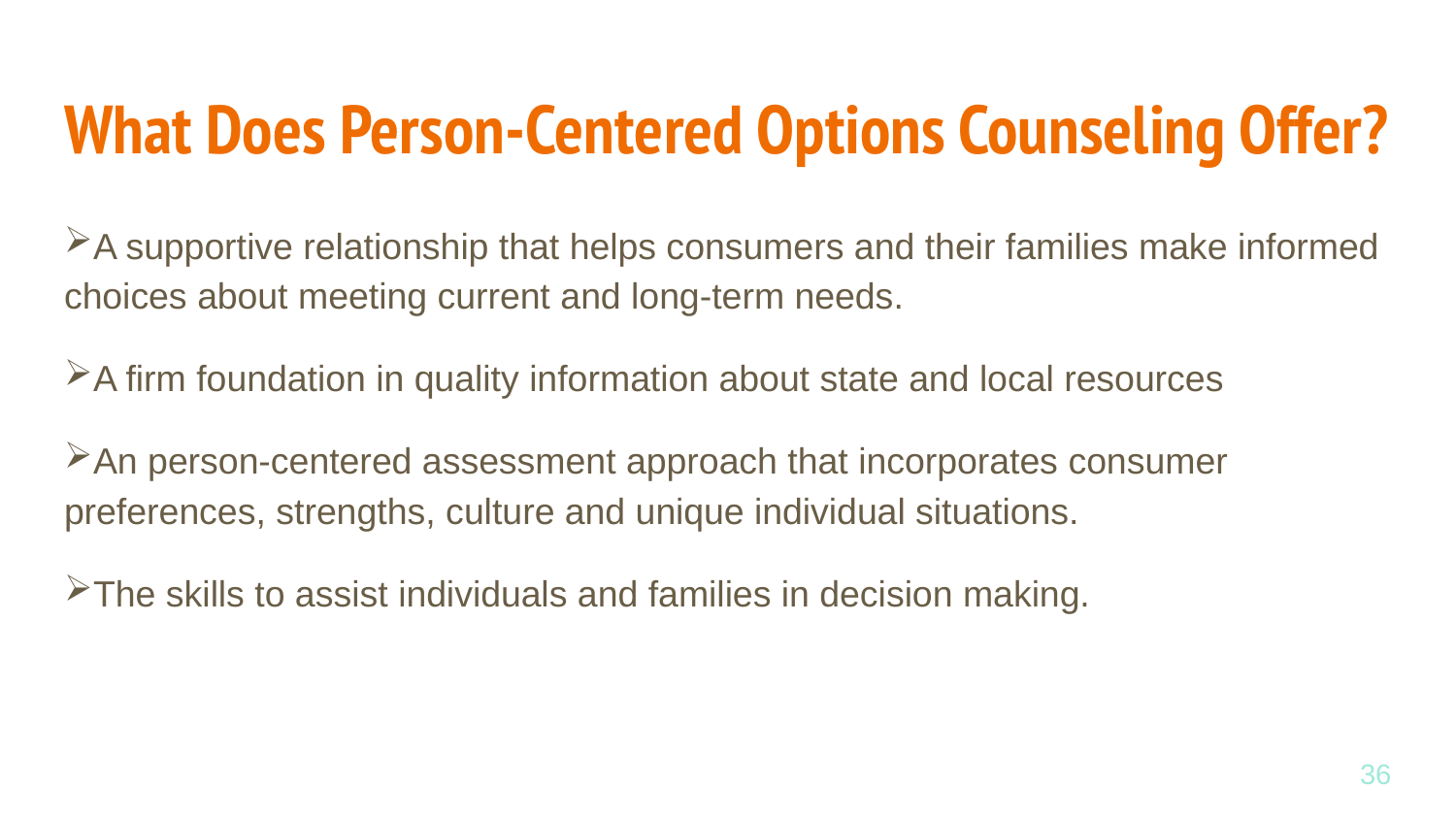

# What Does Person-Centered Options Counseling Offer?
A supportive relationship that helps consumers and their families make informed choices about meeting current and long-term needs.
A firm foundation in quality information about state and local resources
An person-centered assessment approach that incorporates consumer preferences, strengths, culture and unique individual situations.
The skills to assist individuals and families in decision making.
36